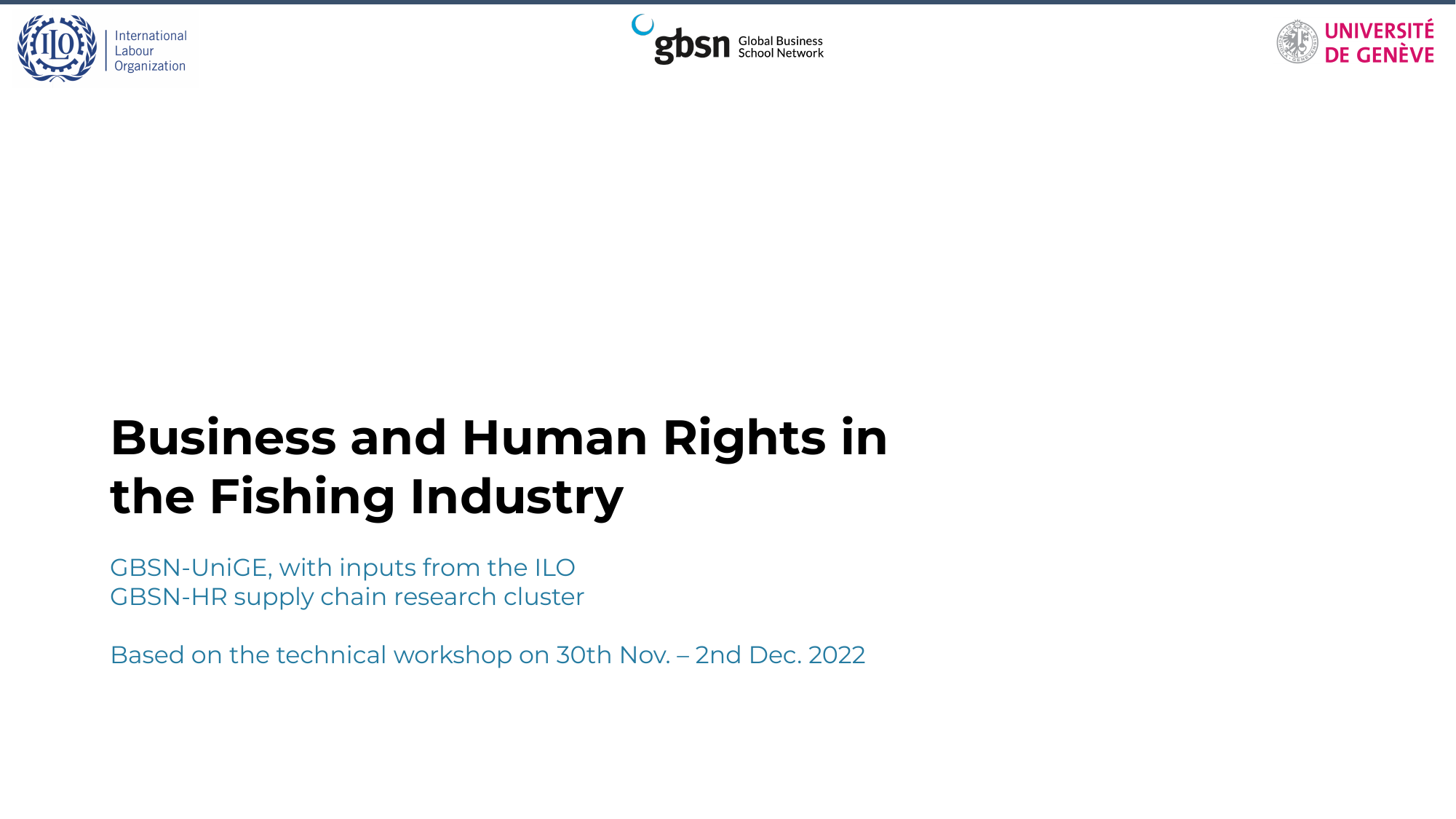

Business and Human Rights in the Fishing Industry
GBSN-UniGE, with inputs from the ILO
GBSN-HR supply chain research cluster

Based on the technical workshop on 30th Nov. – 2nd Dec. 2022